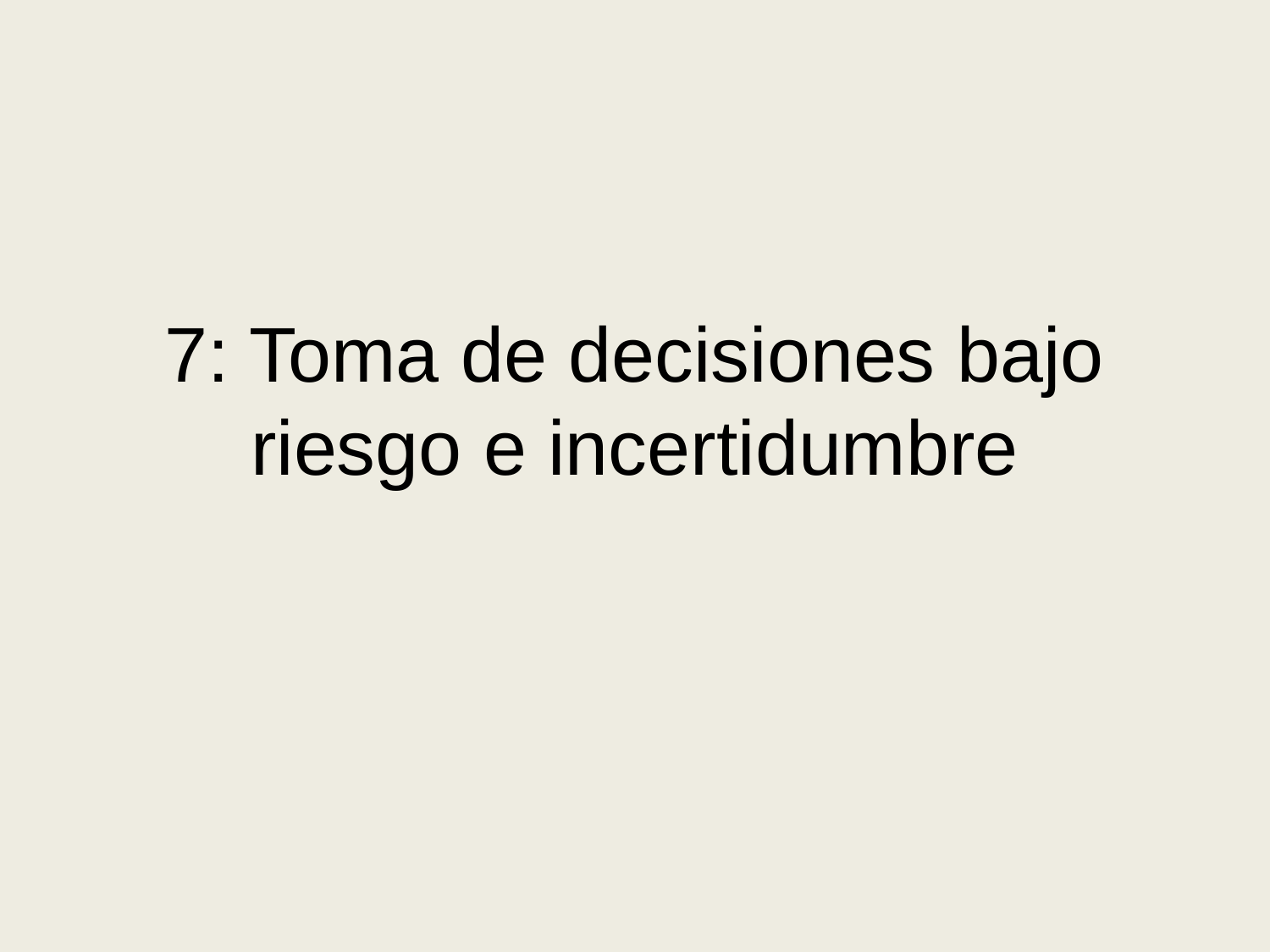

# 7: Toma de decisiones bajo riesgo e incertidumbre